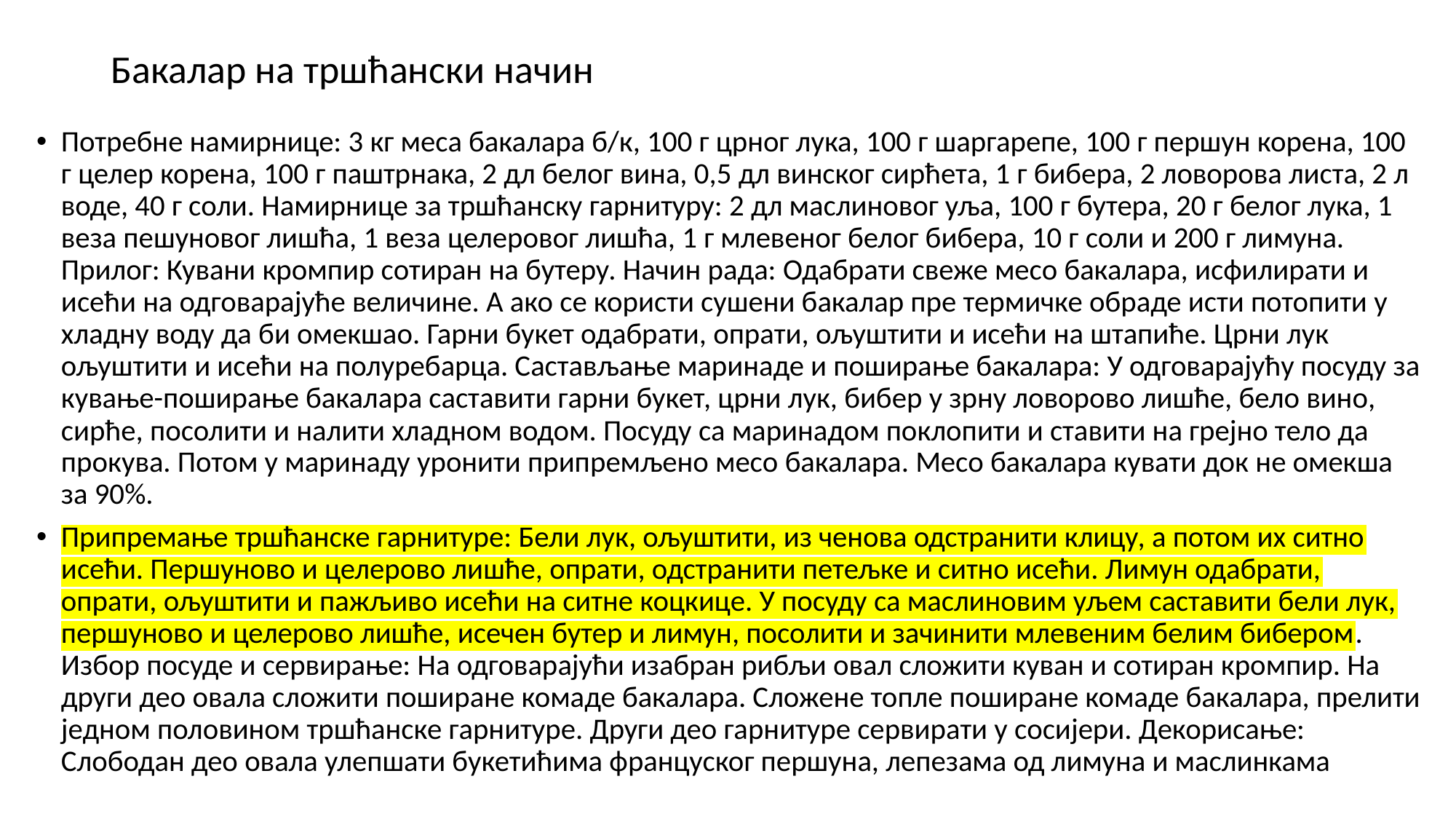

# Бакалар на тршћански начин
Потребне намирнице: 3 кг меса бакалара б/к, 100 г црног лука, 100 г шаргарепе, 100 г першун корена, 100 г целер корена, 100 г паштрнака, 2 дл белог вина, 0,5 дл винског сирћета, 1 г бибера, 2 ловорова листа, 2 л воде, 40 г соли. Намирнице за тршћанску гарнитуру: 2 дл маслиновог уља, 100 г бутера, 20 г белог лука, 1 веза пешуновог лишћа, 1 веза целеровог лишћа, 1 г млевеног белог бибера, 10 г соли и 200 г лимуна. Прилог: Кувани кромпир сотиран на бутеру. Начин рада: Одабрати свеже месо бакалара, исфилирати и исећи на одговарајуће величине. А ако се користи сушени бакалар пре термичке обраде исти потопити у хладну воду да би омекшао. Гарни букет одабрати, опрати, ољуштити и исећи на штапиће. Црни лук ољуштити и исећи на полуребарца. Састављање маринаде и поширање бакалара: У одговарајућу посуду за кување-поширање бакалара саставити гарни букет, црни лук, бибер у зрну ловорово лишће, бело вино, сирће, посолити и налити хладном водом. Посуду са маринадом поклопити и ставити на грејно тело да прокува. Потом у маринаду уронити припремљено месо бакалара. Месо бакалара кувати док не омекша за 90%.
Припремање тршћанске гарнитуре: Бели лук, ољуштити, из ченова одстранити клицу, а потом их ситно исећи. Першуново и целерово лишће, опрати, одстранити петељке и ситно исећи. Лимун одабрати, опрати, ољуштити и пажљиво исећи на ситне коцкице. У посуду са маслиновим уљем саставити бели лук, першуново и целерово лишће, исечен бутер и лимун, посолити и зачинити млевеним белим бибером. Избор посуде и сервирање: На одговарајући изабран рибљи овал сложити куван и сотиран кромпир. На други део овала сложити поширане комаде бакалара. Сложене топле поширане комаде бакалара, прелити једном половином тршћанске гарнитуре. Други део гарнитуре сервирати у сосијери. Декорисање: Слободан део овала улепшати букетићима француског першуна, лепезама од лимуна и маслинкама